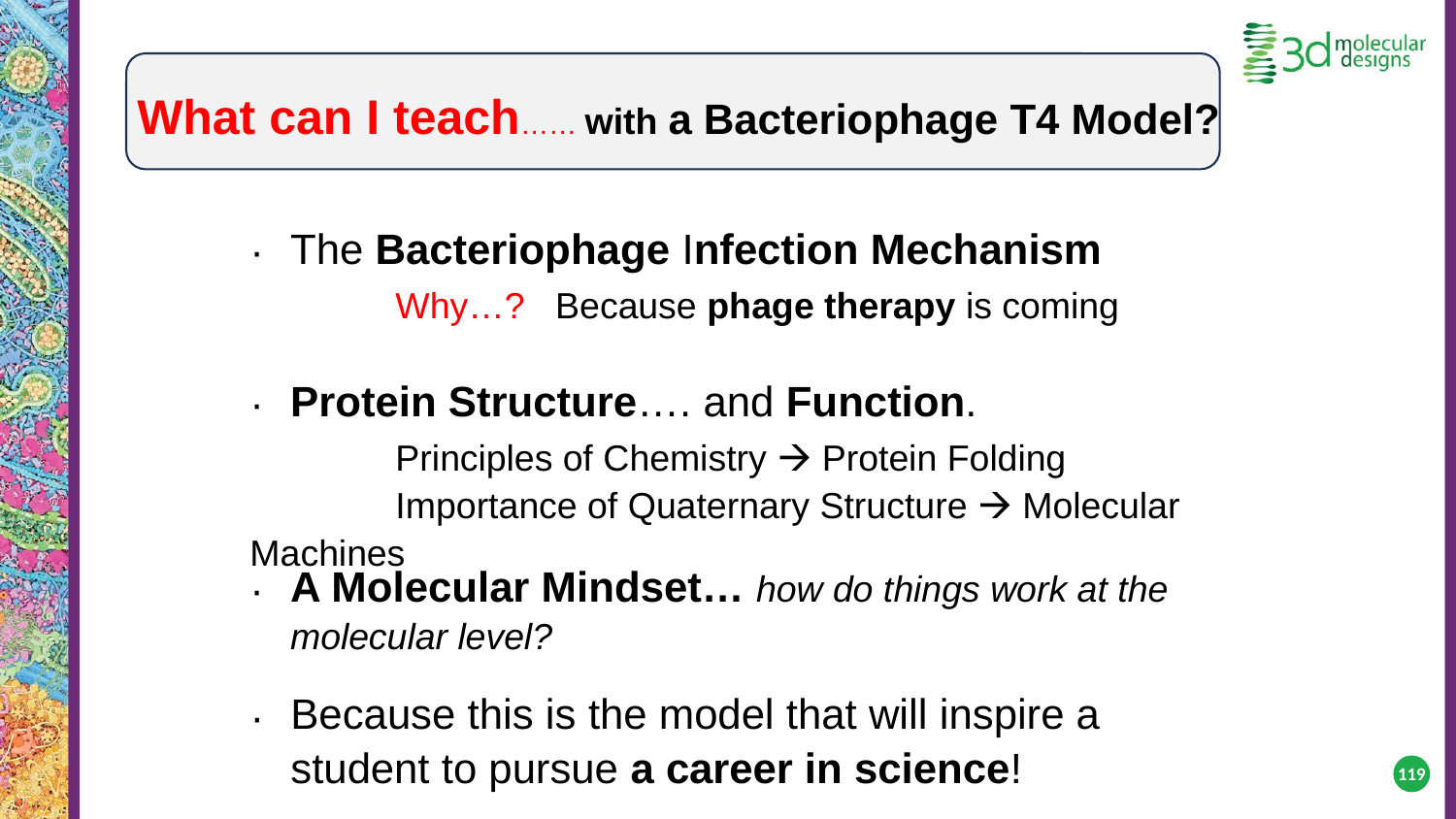

What can I teach…… with a Bacteriophage T4 Model?
The Bacteriophage Infection Mechanism
	Why…?   Because phage therapy is coming
Protein Structure…. and Function.
	Principles of Chemistry 🡪 Protein Folding
	Importance of Quaternary Structure 🡪 Molecular Machines

A Molecular Mindset… how do things work at the molecular level?
Because this is the model that will inspire a student to pursue a career in science!
119